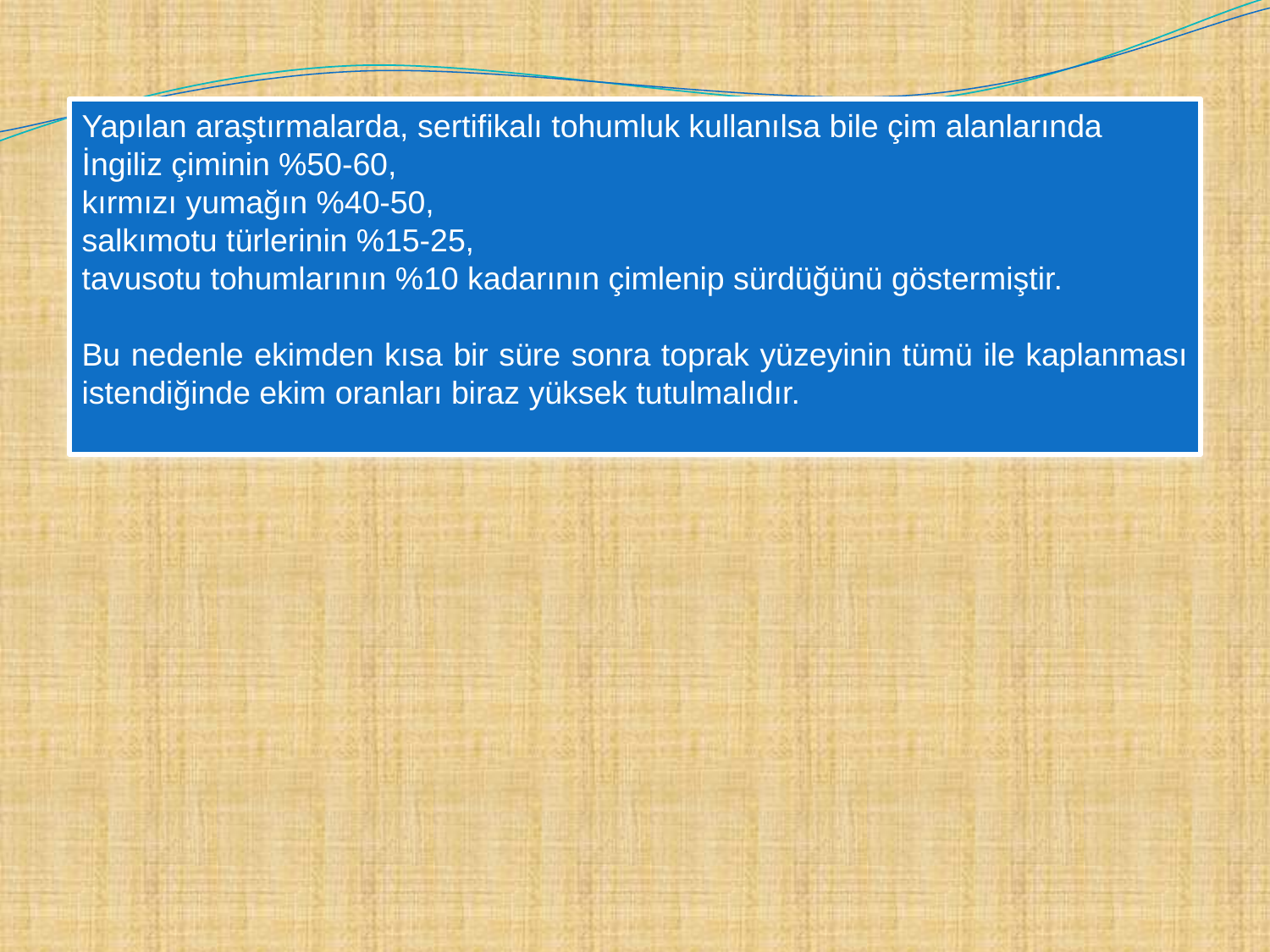

Yapılan araştırmalarda, sertifikalı tohumluk kullanılsa bile çim alanlarında
İngiliz çiminin %50-60,
kırmızı yumağın %40-50,
salkımotu türlerinin %15-25,
tavusotu tohumlarının %10 kadarının çimlenip sürdüğünü göstermiştir.

Bu nedenle ekimden kısa bir süre sonra toprak yüzeyinin tümü ile kaplanması istendiğinde ekim oranları biraz yüksek tutulmalıdır.